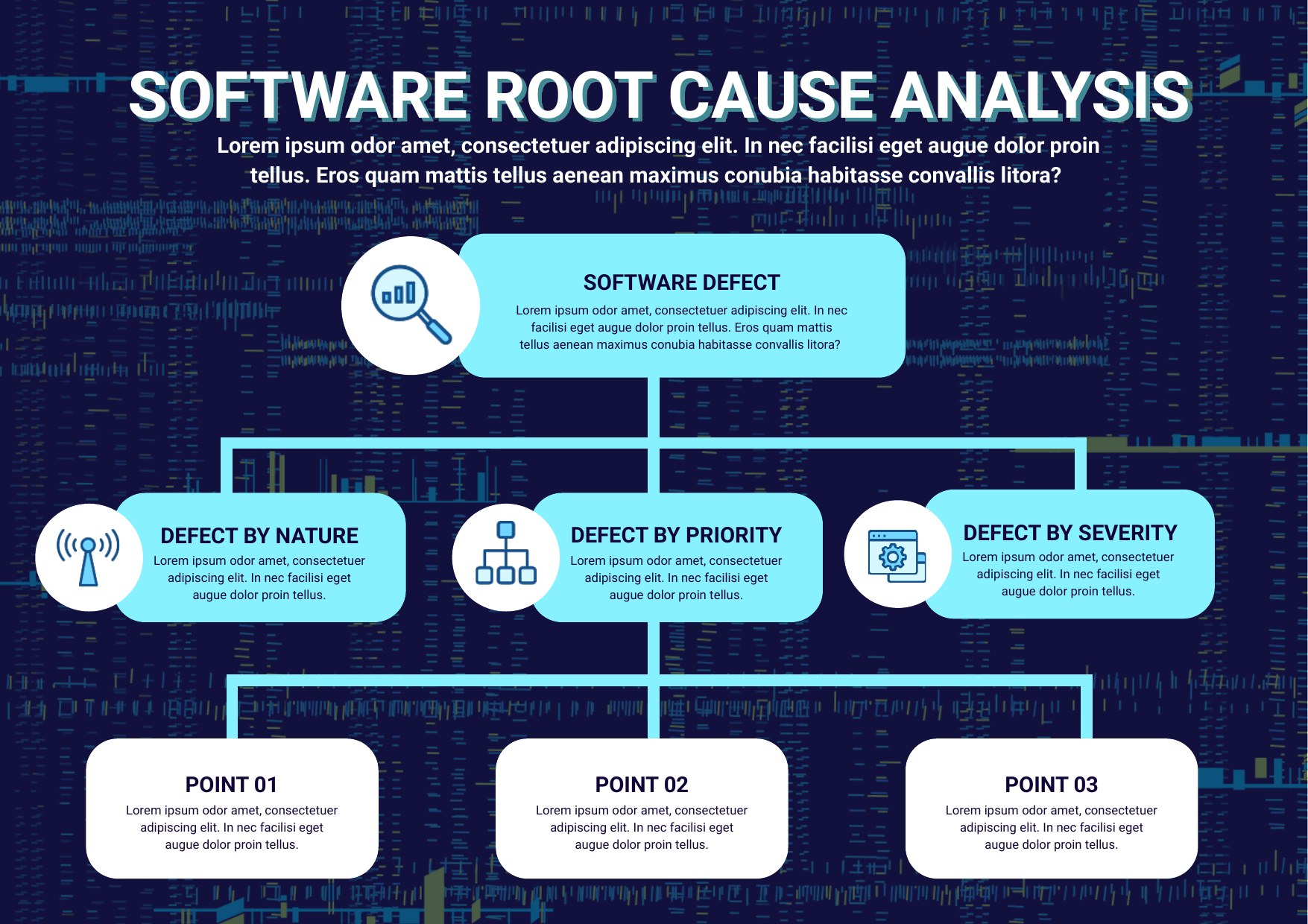

SOFTWARE ROOT CAUSE ANALYSIS
Lorem ipsum odor amet, consectetuer adipiscing elit. In nec facilisi eget augue dolor proin tellus. Eros quam mattis tellus aenean maximus conubia habitasse convallis litora?

SOFTWARE DEFECT

Lorem ipsum odor amet, consectetuer adipiscing elit. In nec facilisi eget augue dolor proin tellus. Eros quam mattis tellus aenean maximus conubia habitasse convallis litora?

DEFECT BY SEVERITY
DEFECT BY PRIORITY
DEFECT BY NATURE

Lorem ipsum odor amet, consectetuer adipiscing elit. In nec facilisi eget augue dolor proin tellus.
Lorem ipsum odor amet, consectetuer adipiscing elit. In nec facilisi eget augue dolor proin tellus.
Lorem ipsum odor amet, consectetuer adipiscing elit. In nec facilisi eget augue dolor proin tellus.

POINT 01
POINT 02
POINT 03
Lorem ipsum odor amet, consectetuer adipiscing elit. In nec facilisi eget augue dolor proin tellus.
Lorem ipsum odor amet, consectetuer adipiscing elit. In nec facilisi eget augue dolor proin tellus.
Lorem ipsum odor amet, consectetuer adipiscing elit. In nec facilisi eget augue dolor proin tellus.